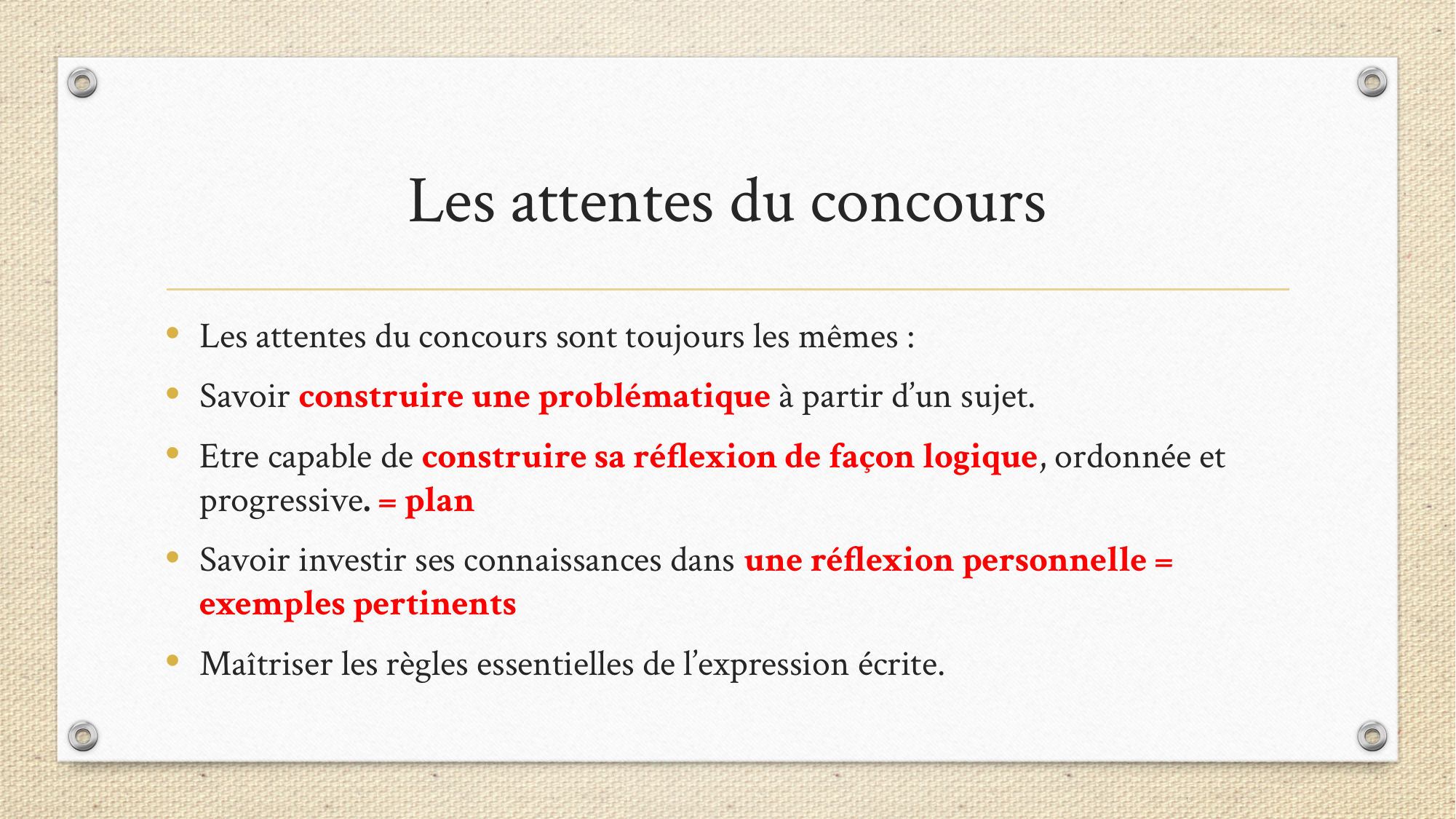

# Les attentes du concours
Les attentes du concours sont toujours les mêmes :
Savoir construire une problématique à partir d’un sujet.
Etre capable de construire sa réflexion de façon logique, ordonnée et progressive. = plan
Savoir investir ses connaissances dans une réflexion personnelle = exemples pertinents
Maîtriser les règles essentielles de l’expression écrite.